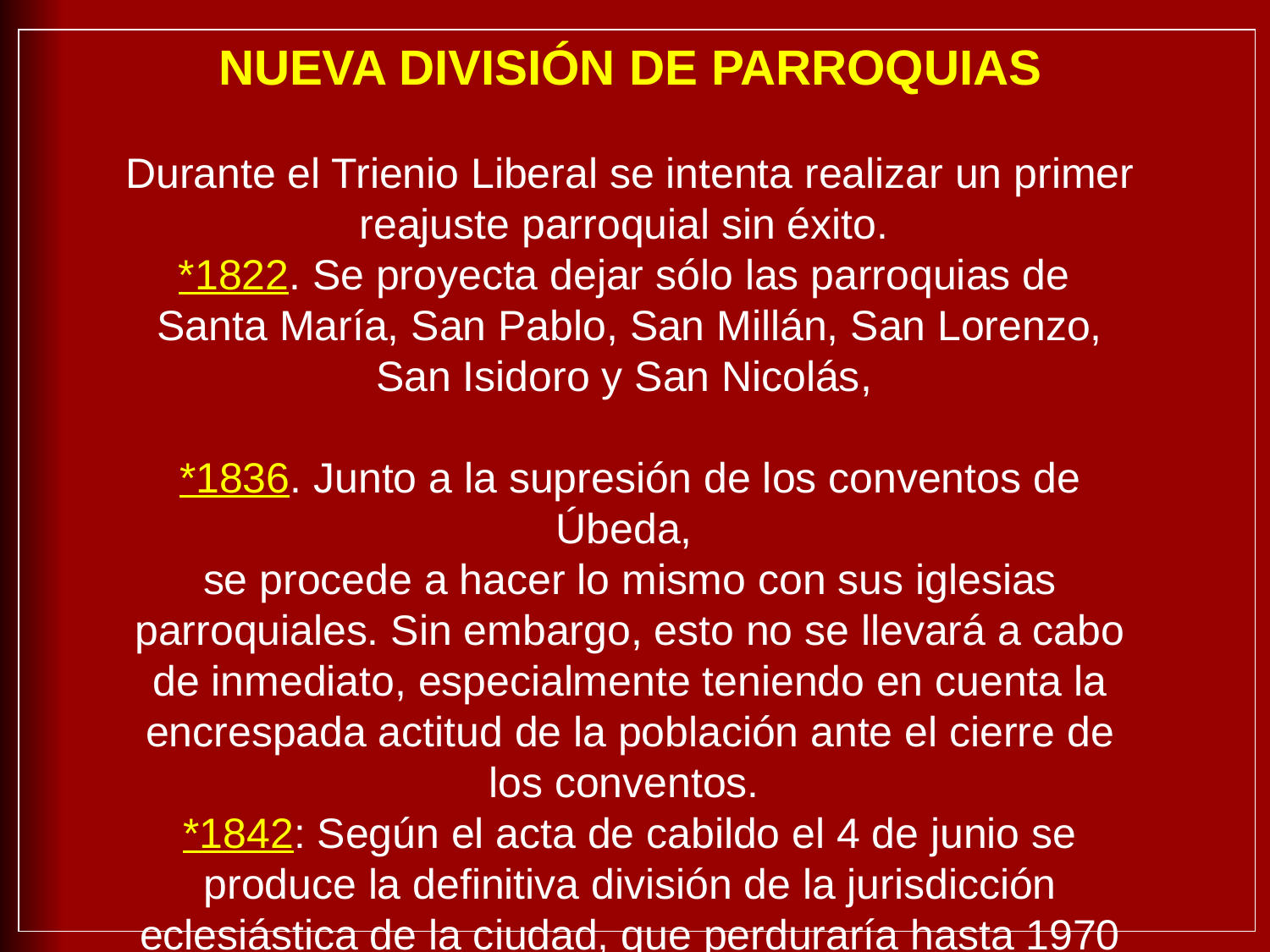

NUEVA DIVISIÓN DE PARROQUIAS

Durante el Trienio Liberal se intenta realizar un primer reajuste parroquial sin éxito.
*1822. Se proyecta dejar sólo las parroquias de
Santa María, San Pablo, San Millán, San Lorenzo, San Isidoro y San Nicolás,

*1836. Junto a la supresión de los conventos de Úbeda,
se procede a hacer lo mismo con sus iglesias parroquiales. Sin embargo, esto no se llevará a cabo de inmediato, especialmente teniendo en cuenta la encrespada actitud de la población ante el cierre de los conventos.
*1842: Según el acta de cabildo el 4 de junio se produce la definitiva división de la jurisdicción eclesiástica de la ciudad, que perduraría hasta 1970 salvo algunas modificaciones.